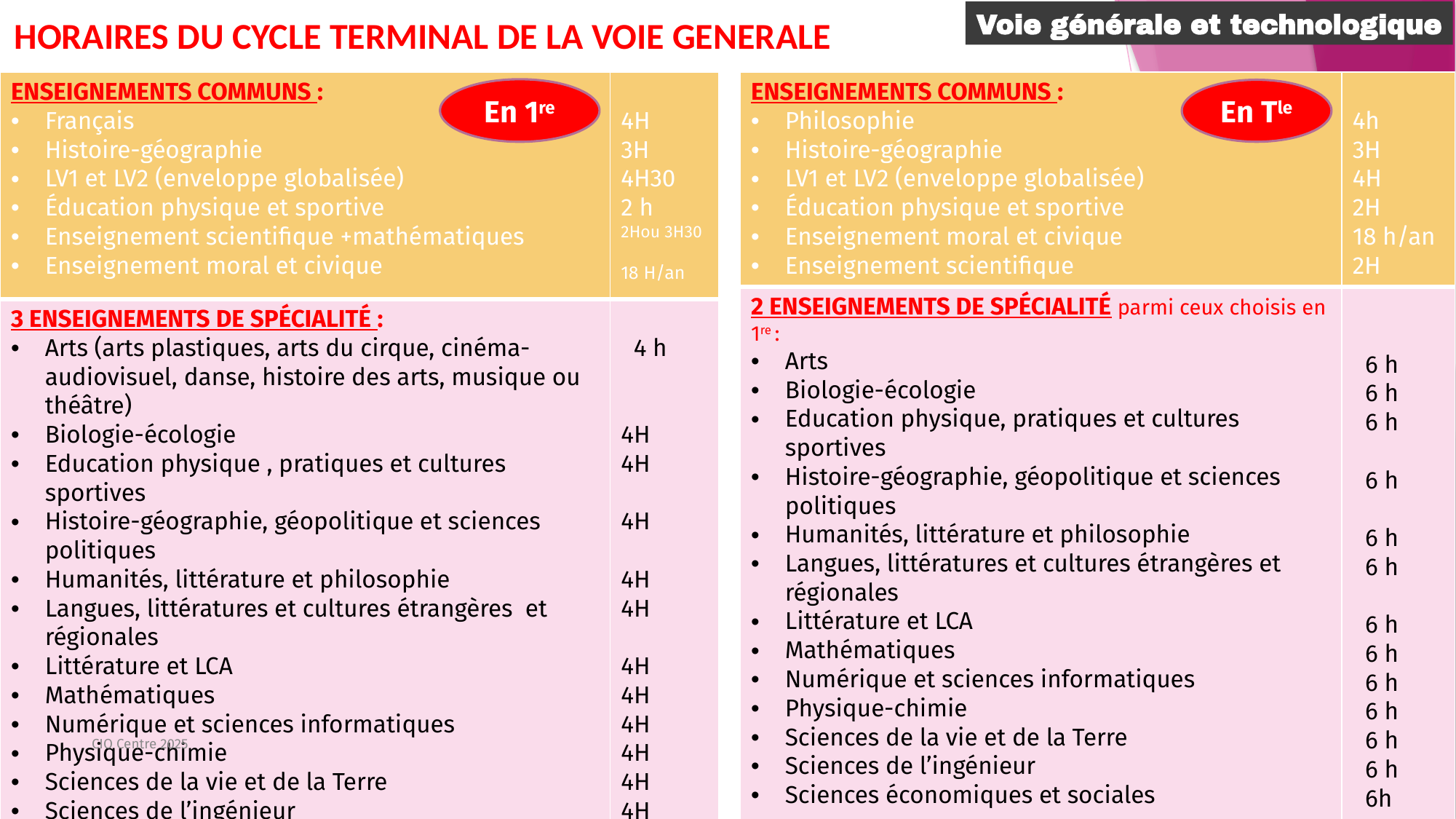

Voie générale et technologique
HORAIRES DU CYCLE TERMINAL DE LA VOIE GENERALE
| ENSEIGNEMENTS COMMUNS : Français Histoire-géographie LV1 et LV2 (enveloppe globalisée) Éducation physique et sportive Enseignement scientifique +mathématiques Enseignement moral et civique | 4H 3H 4H30 2 h 2Hou 3H30 18 H/an |
| --- | --- |
| 3 ENSEIGNEMENTS DE SPÉCIALITÉ : Arts (arts plastiques, arts du cirque, cinéma- audiovisuel, danse, histoire des arts, musique ou théâtre) Biologie-écologie Education physique , pratiques et cultures sportives Histoire-géographie, géopolitique et sciences politiques Humanités, littérature et philosophie Langues, littératures et cultures étrangères et régionales Littérature et LCA Mathématiques Numérique et sciences informatiques Physique-chimie Sciences de la vie et de la Terre Sciences de l’ingénieur Sciences économiques et sociales | 4 h 4H 4H 4H 4H 4H 4H 4H 4H 4H 4H 4H 4H |
| Accompagnement personnalisé Accompagnement au choix de l’orientation Heures de vie de classe | 54 h/an |
| + éventuellement 1 enseignement optionnel | 3 h |
| ENSEIGNEMENTS COMMUNS : Philosophie Histoire-géographie LV1 et LV2 (enveloppe globalisée) Éducation physique et sportive Enseignement moral et civique Enseignement scientifique | 4h 3H 4H 2H 18 h/an 2H |
| --- | --- |
| 2 ENSEIGNEMENTS DE SPÉCIALITÉ parmi ceux choisis en 1re : Arts Biologie-écologie Education physique, pratiques et cultures sportives Histoire-géographie, géopolitique et sciences politiques Humanités, littérature et philosophie Langues, littératures et cultures étrangères et régionales Littérature et LCA Mathématiques Numérique et sciences informatiques Physique-chimie Sciences de la vie et de la Terre Sciences de l’ingénieur Sciences économiques et sociales | 6 h 6 h 6 h 6 h 6 h 6 h 6 h 6 h 6 h 6 h 6 h 6 h 6h |
| Accompagnement personnalisé Accompagnement au choix de l’orientation Heures de vie de classe | 54 h/an |
| + éventuellement 1enseignement optionnel | 3 h |
En 1re
En Tle
CIO Centre 2025